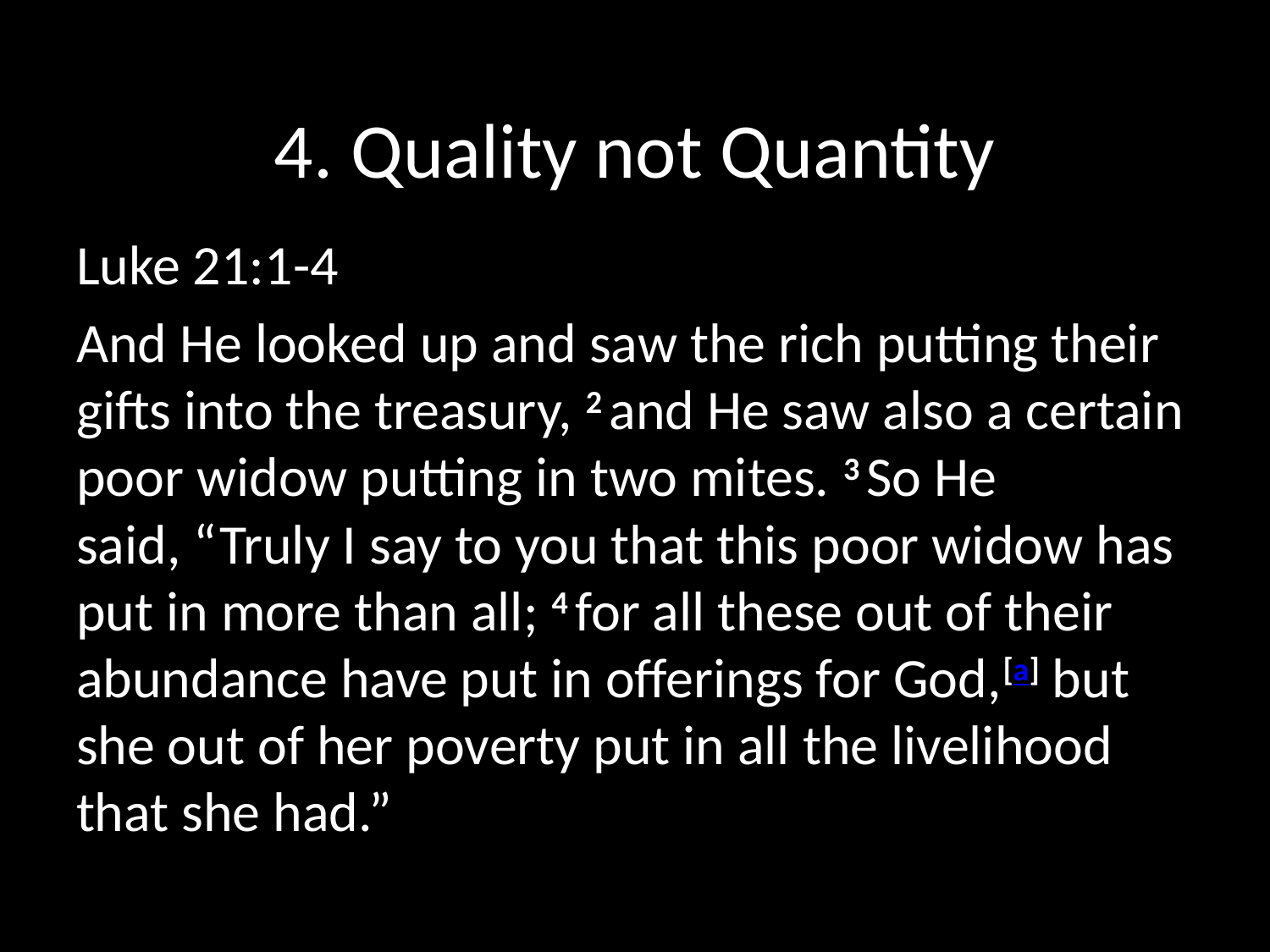

# 4. Quality not Quantity
Luke 21:1-4
And He looked up and saw the rich putting their gifts into the treasury, 2 and He saw also a certain poor widow putting in two mites. 3 So He said, “Truly I say to you that this poor widow has put in more than all; 4 for all these out of their abundance have put in offerings for God,[a] but she out of her poverty put in all the livelihood that she had.”